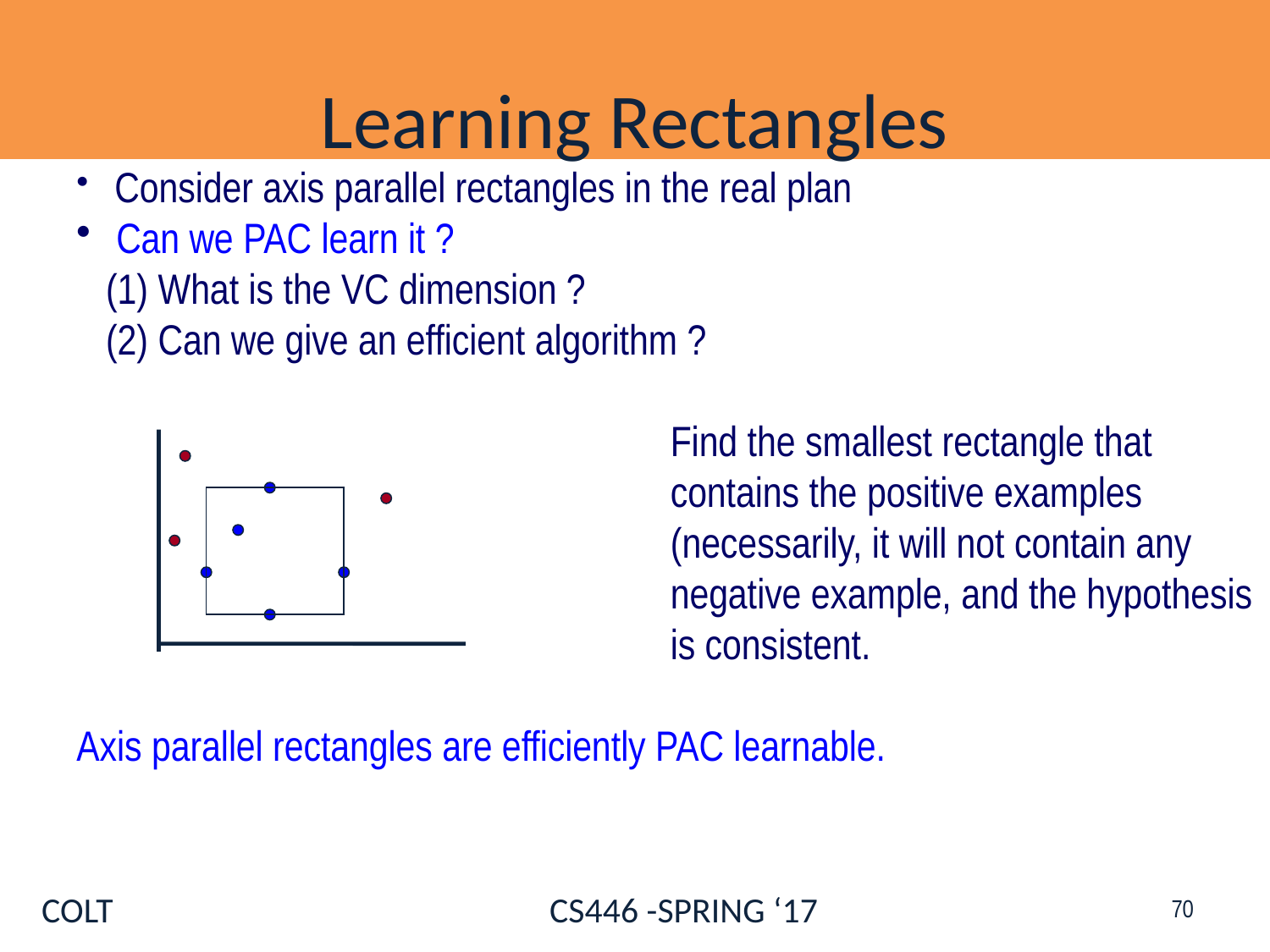

# Learning Rectangles
 Consider axis parallel rectangles in the real plan
 Can we PAC learn it ?
   (1) What is the VC dimension ?
   (2) Can we give an efficient algorithm ?

                                                             Find the smallest rectangle that
                                                             contains the positive examples
                                                             (necessarily, it will not contain any
                                                             negative example, and the hypothesis
                                                             is consistent.

Axis parallel rectangles are efficiently PAC learnable.

70